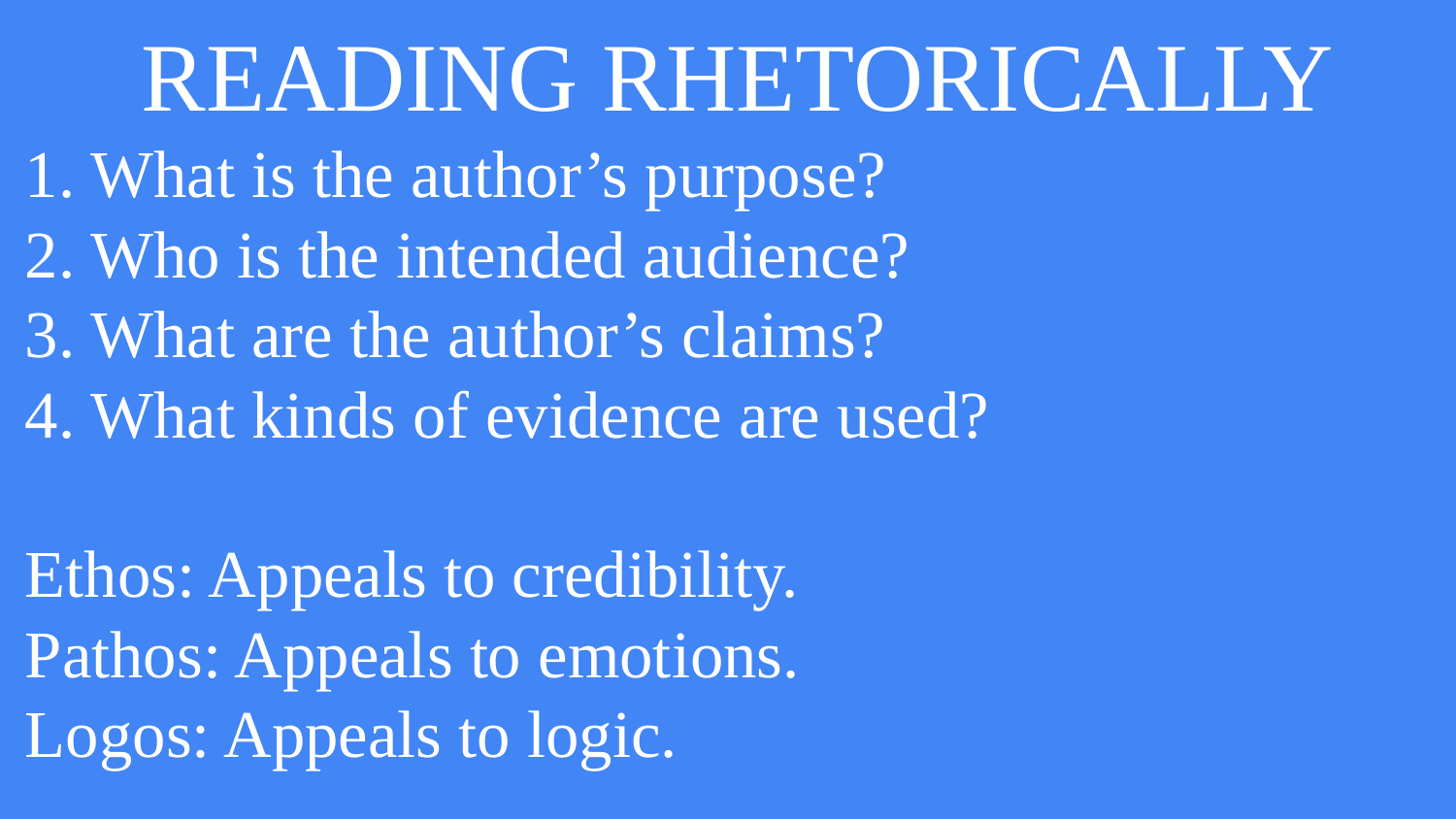

READING RHETORICALLY
1. What is the author’s purpose?
2. Who is the intended audience?
3. What are the author’s claims?
4. What kinds of evidence are used?

Ethos: Appeals to credibility.
Pathos: Appeals to emotions.
Logos: Appeals to logic.